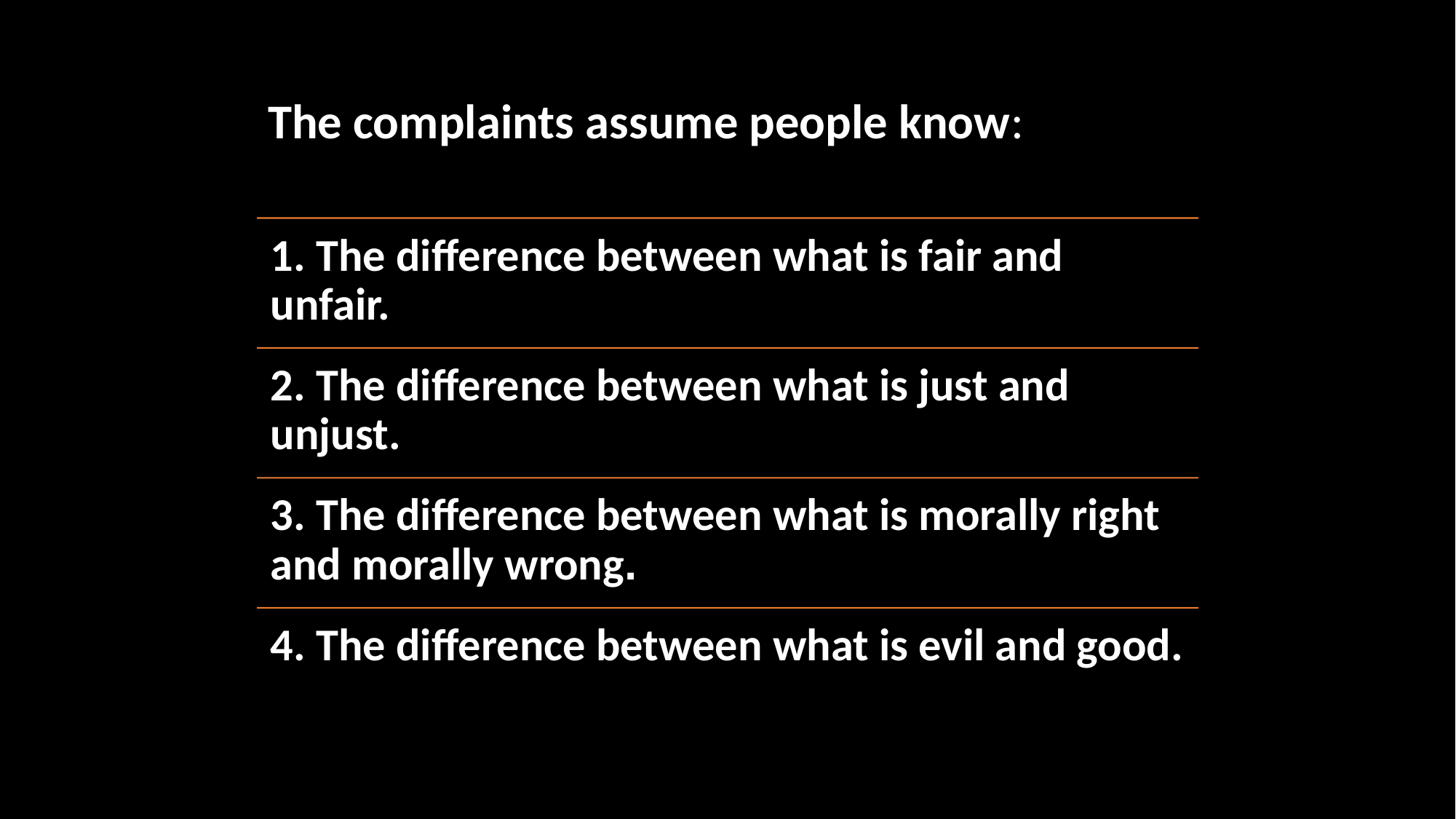

# The complaints assume people know:
1. The difference between what is fair and unfair.
2. The difference between what is just and unjust.
3. The difference between what is morally right and morally wrong.
4. The difference between what is evil and good.